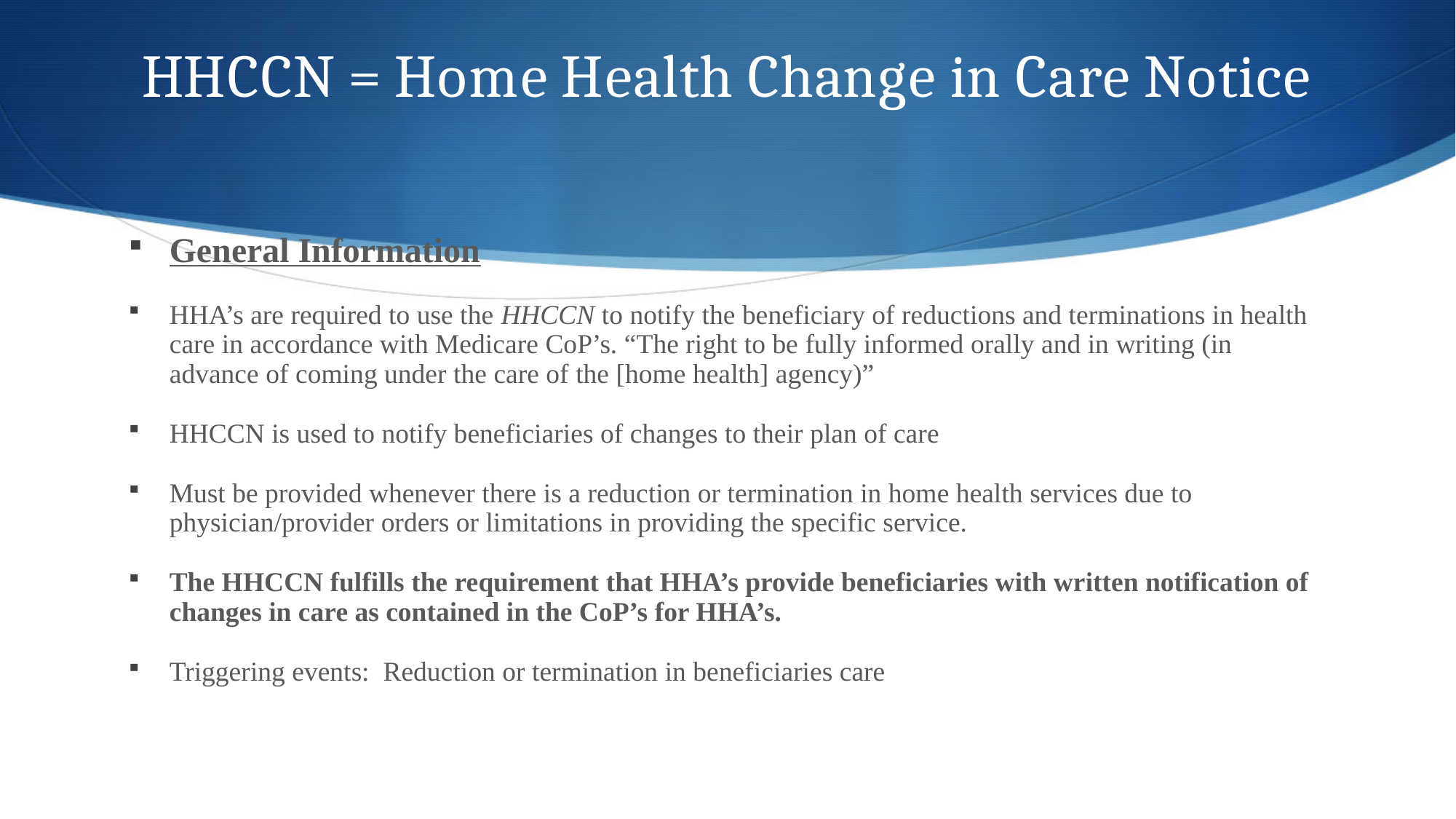

HHCCN = Home Health Change in Care Notice
General Information
HHA’s are required to use the HHCCN to notify the beneficiary of reductions and terminations in health care in accordance with Medicare CoP’s. “The right to be fully informed orally and in writing (in advance of coming under the care of the [home health] agency)”
HHCCN is used to notify beneficiaries of changes to their plan of care
Must be provided whenever there is a reduction or termination in home health services due to physician/provider orders or limitations in providing the specific service.
The HHCCN fulfills the requirement that HHA’s provide beneficiaries with written notification of changes in care as contained in the CoP’s for HHA’s.
Triggering events:  Reduction or termination in beneficiaries care